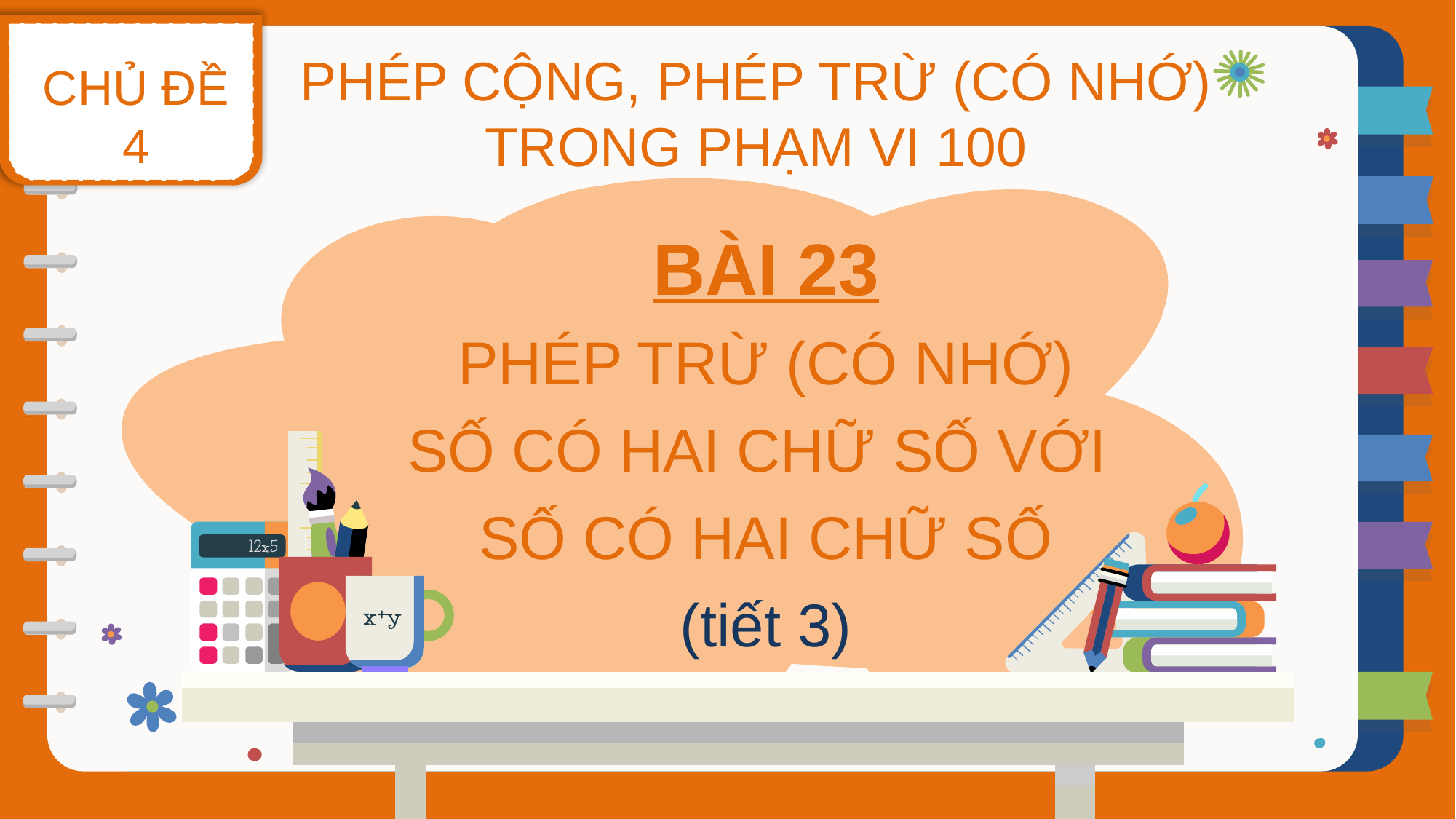

CHỦ ĐỀ 4
PHÉP CỘNG, PHÉP TRỪ (CÓ NHỚ) TRONG PHẠM VI 100
BÀI 23
PHÉP TRỪ (CÓ NHỚ)
SỐ CÓ HAI CHỮ SỐ VỚI
SỐ CÓ HAI CHỮ SỐ
(tiết 3)